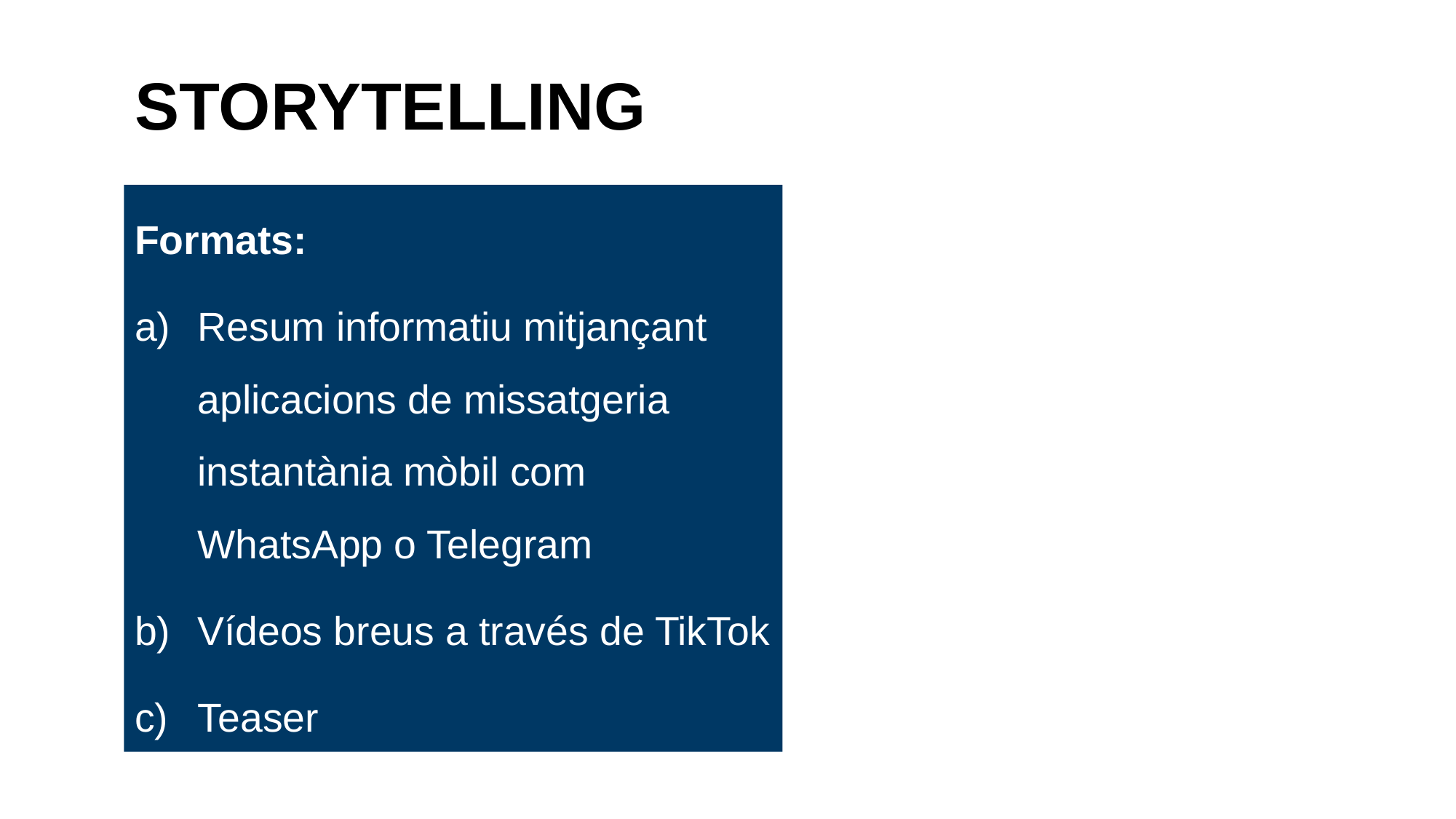

STORYTELLING
Formats:
Resum informatiu mitjançant aplicacions de missatgeria instantània mòbil com WhatsApp o Telegram
Vídeos breus a través de TikTok
Teaser